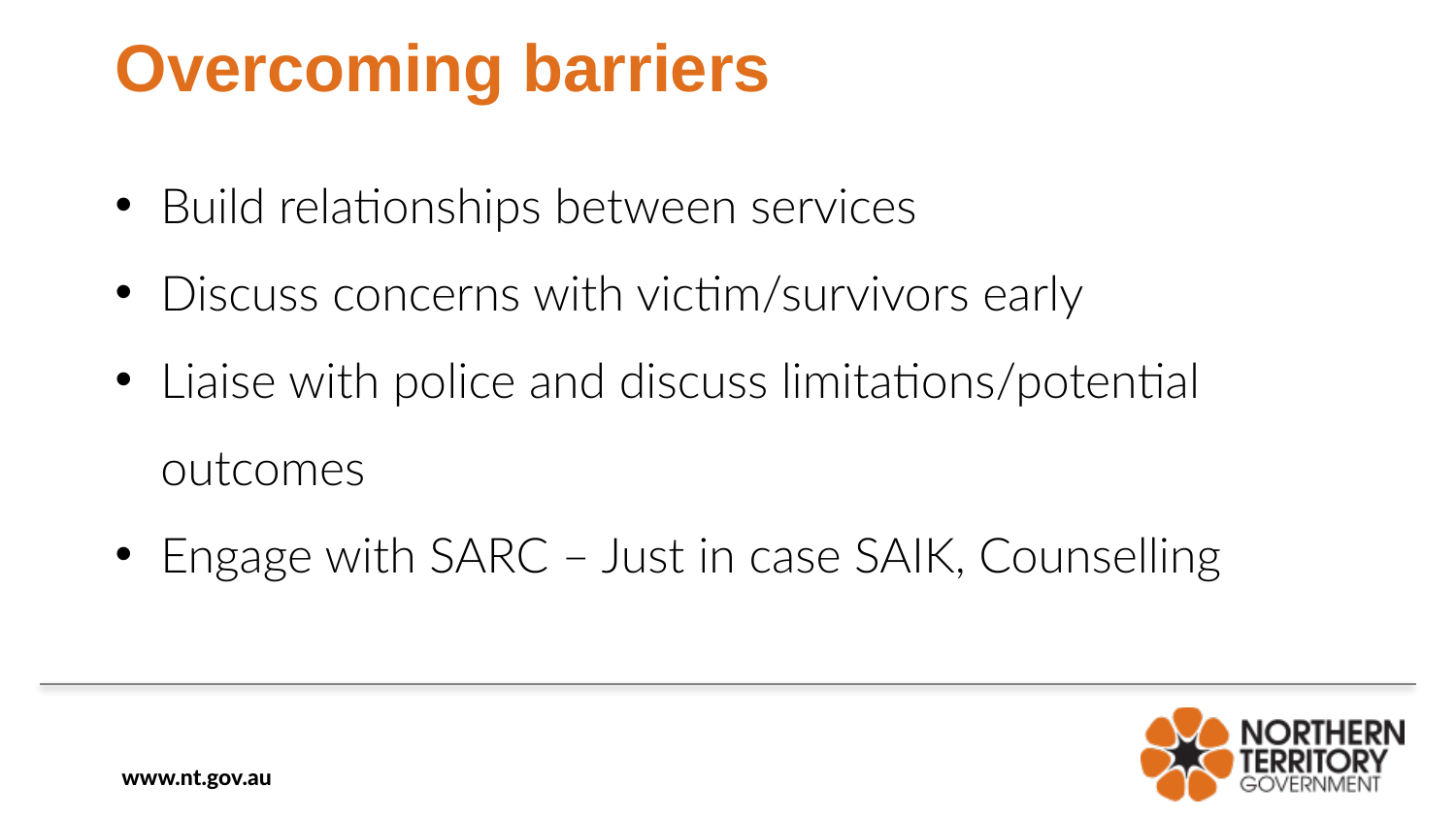

# Overcoming barriers

Build relationships between services
Discuss concerns with victim/survivors early
Liaise with police and discuss limitations/potential outcomes
Engage with SARC – Just in case SAIK, Counselling